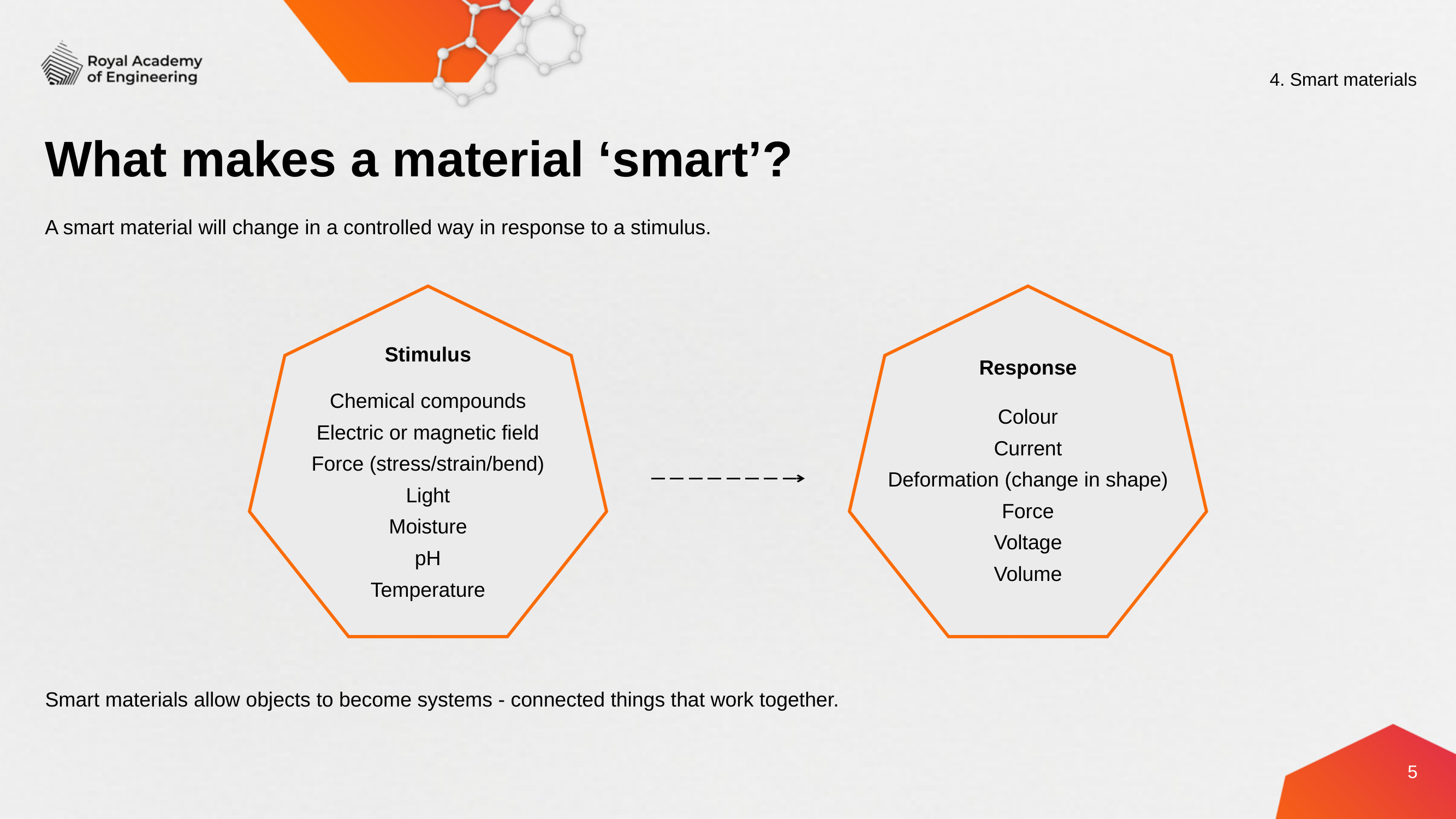

4. Smart materials
# What makes a material ‘smart’?
A smart material will change in a controlled way in response to a stimulus.
Stimulus

Chemical compounds
Electric or magnetic field
Force (stress/strain/bend)
Light
Moisture
pH
Temperature

Response

Colour
Current
Deformation (change in shape)
Force
Voltage
Volume

Smart materials allow objects to become systems - connected things that work together.
5